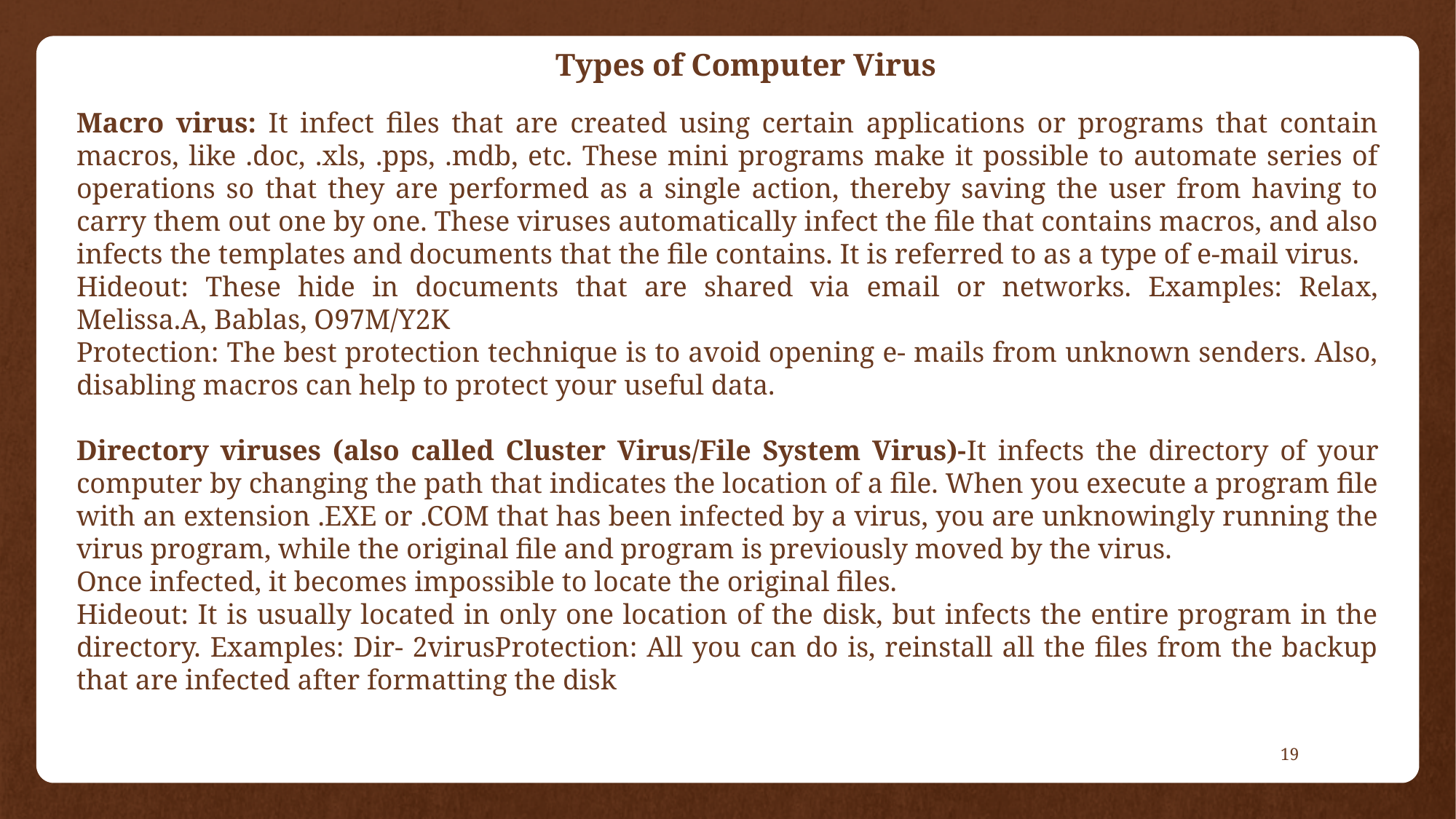

Types of Computer Virus
Macro virus: It infect files that are created using certain applications or programs that contain macros, like .doc, .xls, .pps, .mdb, etc. These mini programs make it possible to automate series of operations so that they are performed as a single action, thereby saving the user from having to carry them out one by one. These viruses automatically infect the file that contains macros, and also infects the templates and documents that the file contains. It is referred to as a type of e-mail virus.
Hideout: These hide in documents that are shared via email or networks. Examples: Relax, Melissa.A, Bablas, O97M/Y2K
Protection: The best protection technique is to avoid opening e- mails from unknown senders. Also, disabling macros can help to protect your useful data.

Directory viruses (also called Cluster Virus/File System Virus)-It infects the directory of your computer by changing the path that indicates the location of a file. When you execute a program file with an extension .EXE or .COM that has been infected by a virus, you are unknowingly running the virus program, while the original file and program is previously moved by the virus.
Once infected, it becomes impossible to locate the original files.
Hideout: It is usually located in only one location of the disk, but infects the entire program in the directory. Examples: Dir- 2virusProtection: All you can do is, reinstall all the files from the backup that are infected after formatting the disk

19